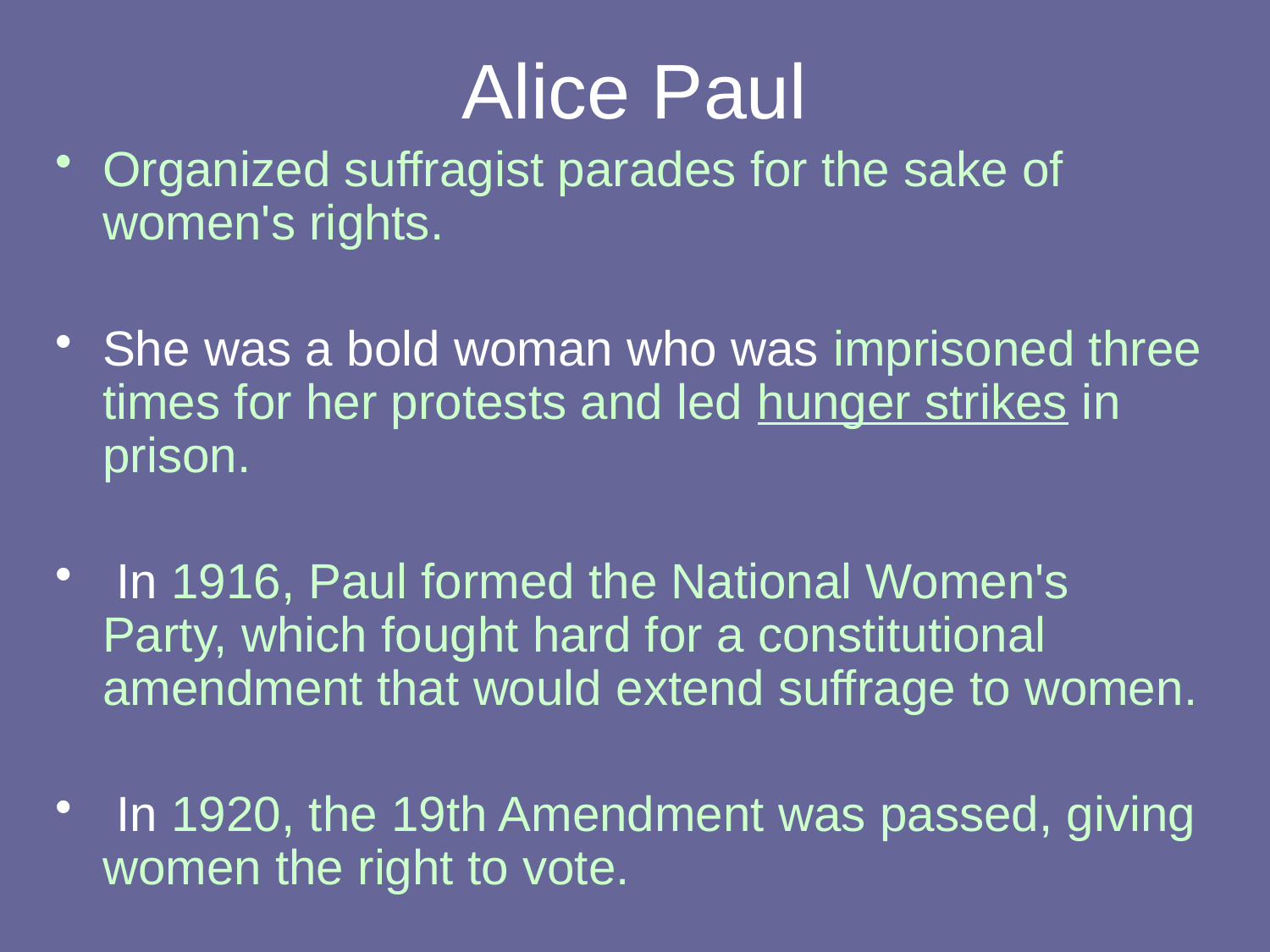

# Alice Paul
Organized suffragist parades for the sake of women's rights.

She was a bold woman who was imprisoned three times for her protests and led hunger strikes in prison.

 In 1916, Paul formed the National Women's Party, which fought hard for a constitutional amendment that would extend suffrage to women.

 In 1920, the 19th Amendment was passed, giving women the right to vote.